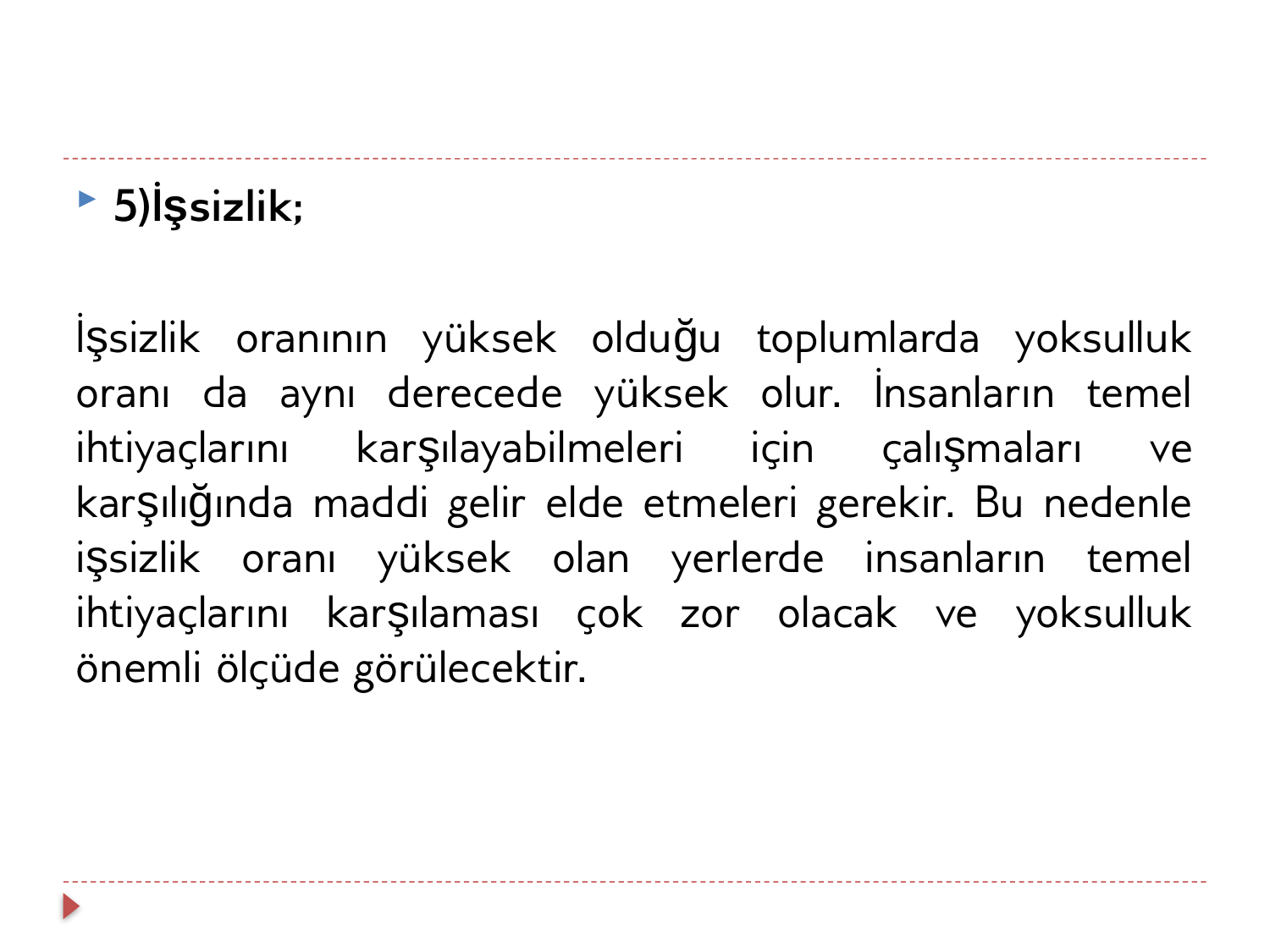

5)İşsizlik;

İşsizlik oranının yüksek olduğu toplumlarda yoksulluk oranı da aynı derecede yüksek olur. İnsanların temel ihtiyaçlarını karşılayabilmeleri için çalışmaları ve karşılığında maddi gelir elde etmeleri gerekir. Bu nedenle işsizlik oranı yüksek olan yerlerde insanların temel ihtiyaçlarını karşılaması çok zor olacak ve yoksulluk önemli ölçüde görülecektir.